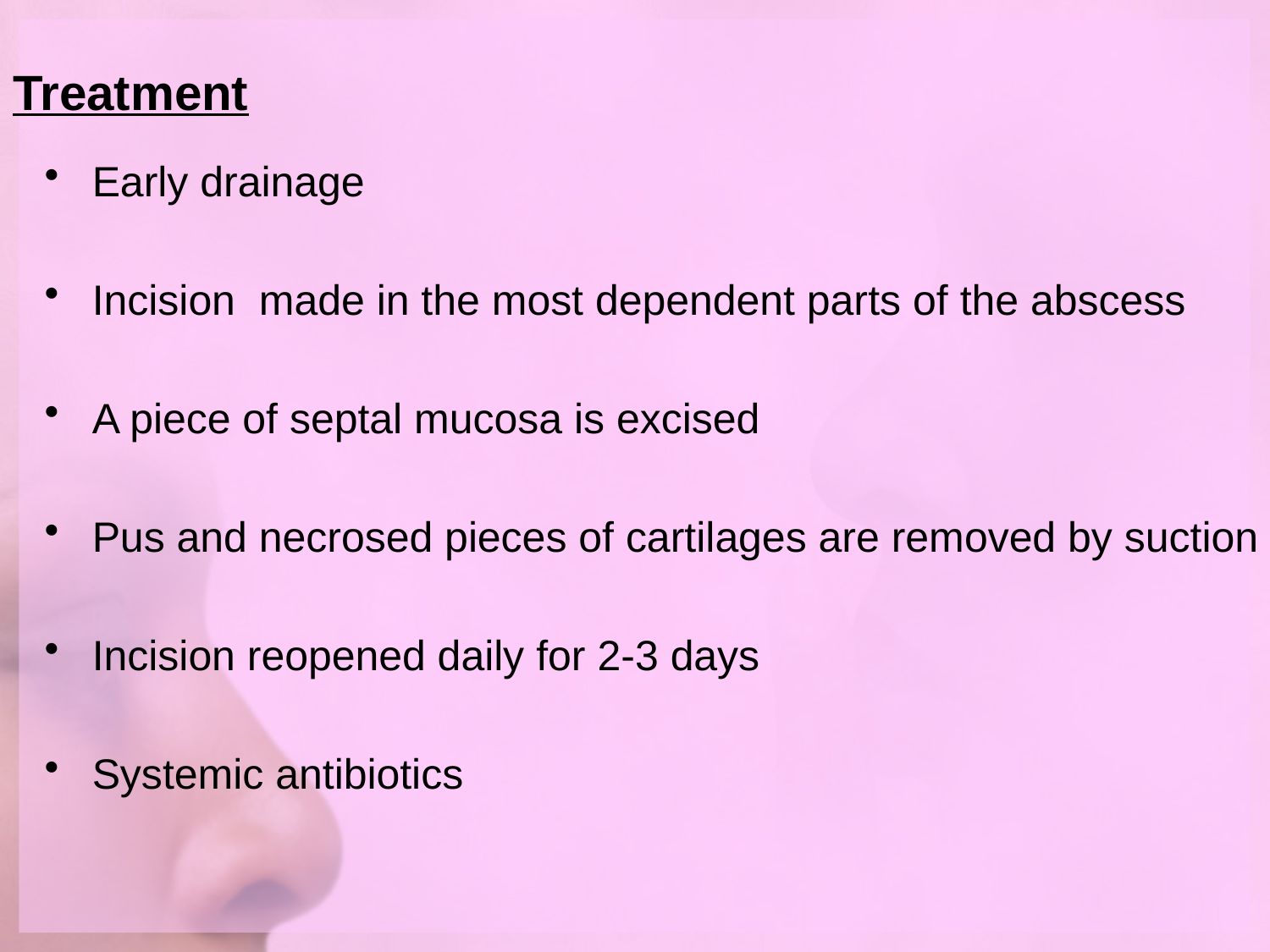

# Treatment
Early drainage

Incision  made in the most dependent parts of the abscess

A piece of septal mucosa is excised

Pus and necrosed pieces of cartilages are removed by suction

Incision reopened daily for 2-3 days

Systemic antibiotics